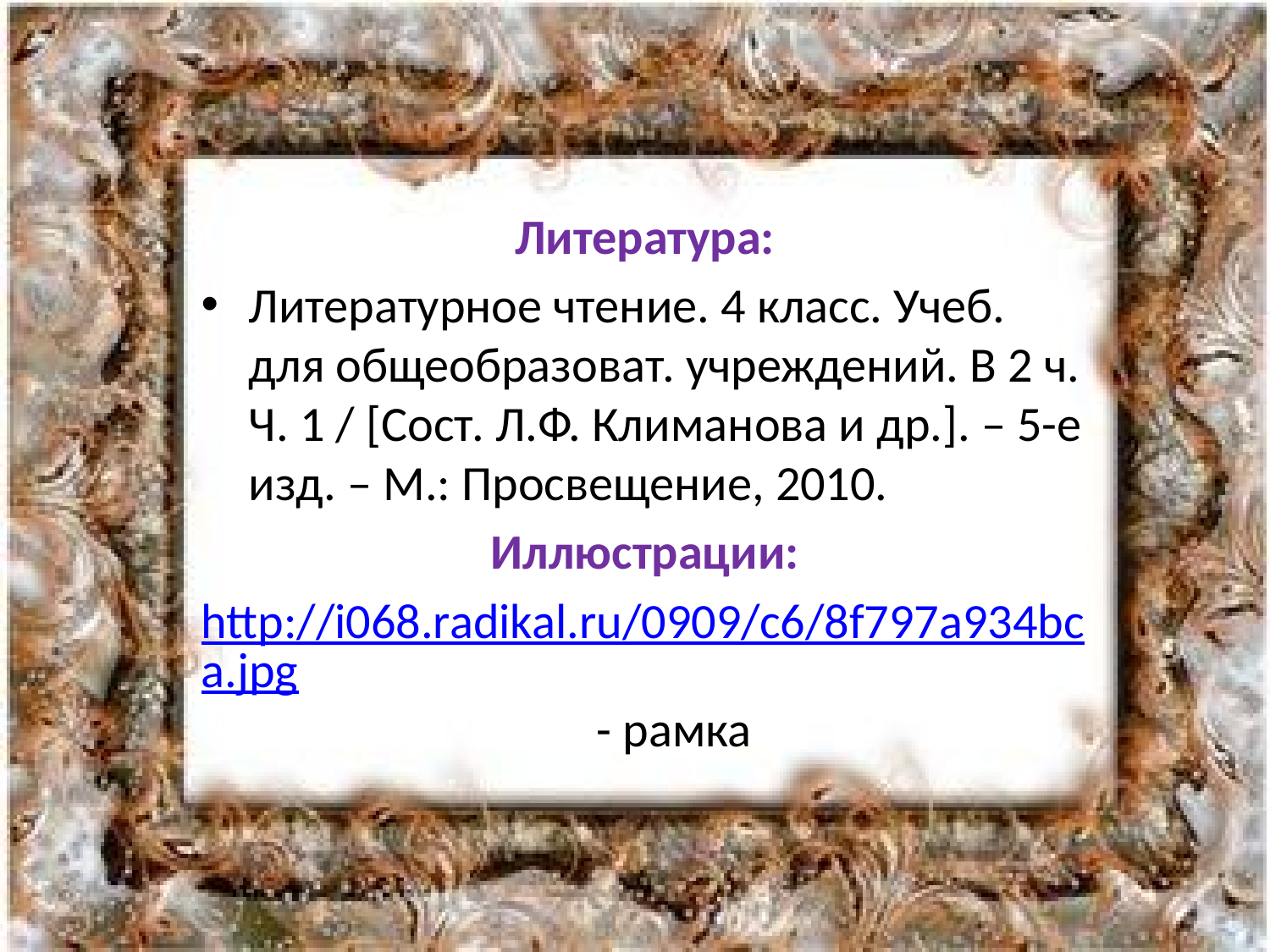

Литература:
Литературное чтение. 4 класс. Учеб. для общеобразоват. учреждений. В 2 ч. Ч. 1 / [Сост. Л.Ф. Климанова и др.]. – 5-е изд. – М.: Просвещение, 2010.
Иллюстрации:
http://i068.radikal.ru/0909/c6/8f797a934bca.jpg - рамка